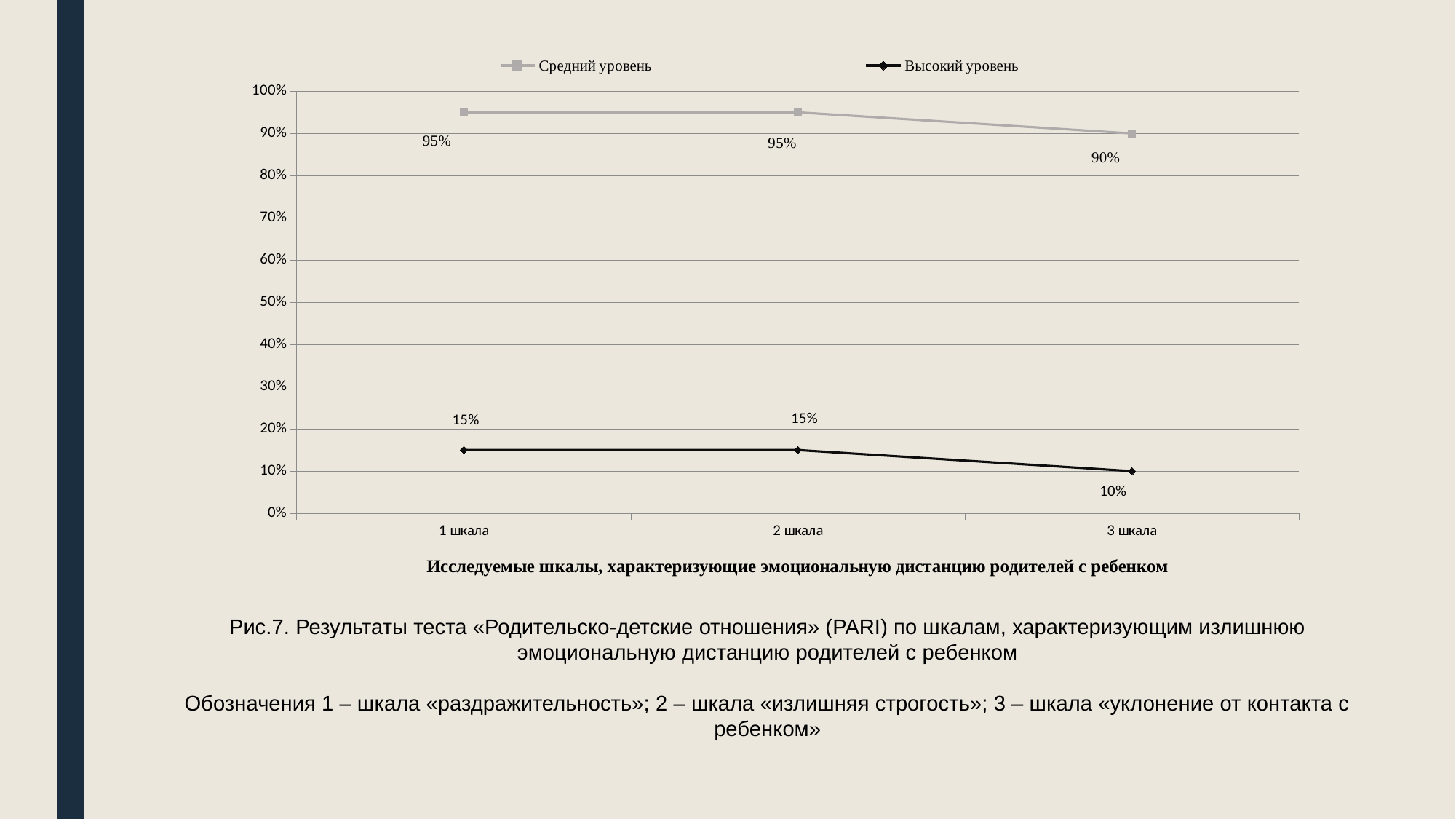

### Chart

| Category | Средний уровень | Высокий уровень |
|---|---|---|
| 1 шкала | 0.95 | 0.15 |
| 2 шкала | 0.95 | 0.15 |
| 3 шкала | 0.9 | 0.1 |
Рис.7. Результаты теста «Родительско-детские отношения» (PARI) по шкалам, характеризующим излишнюю эмоциональную дистанцию родителей с ребенком

Обозначения 1 – шкала «раздражительность»; 2 – шкала «излишняя строгость»; 3 – шкала «уклонение от контакта с ребенком»